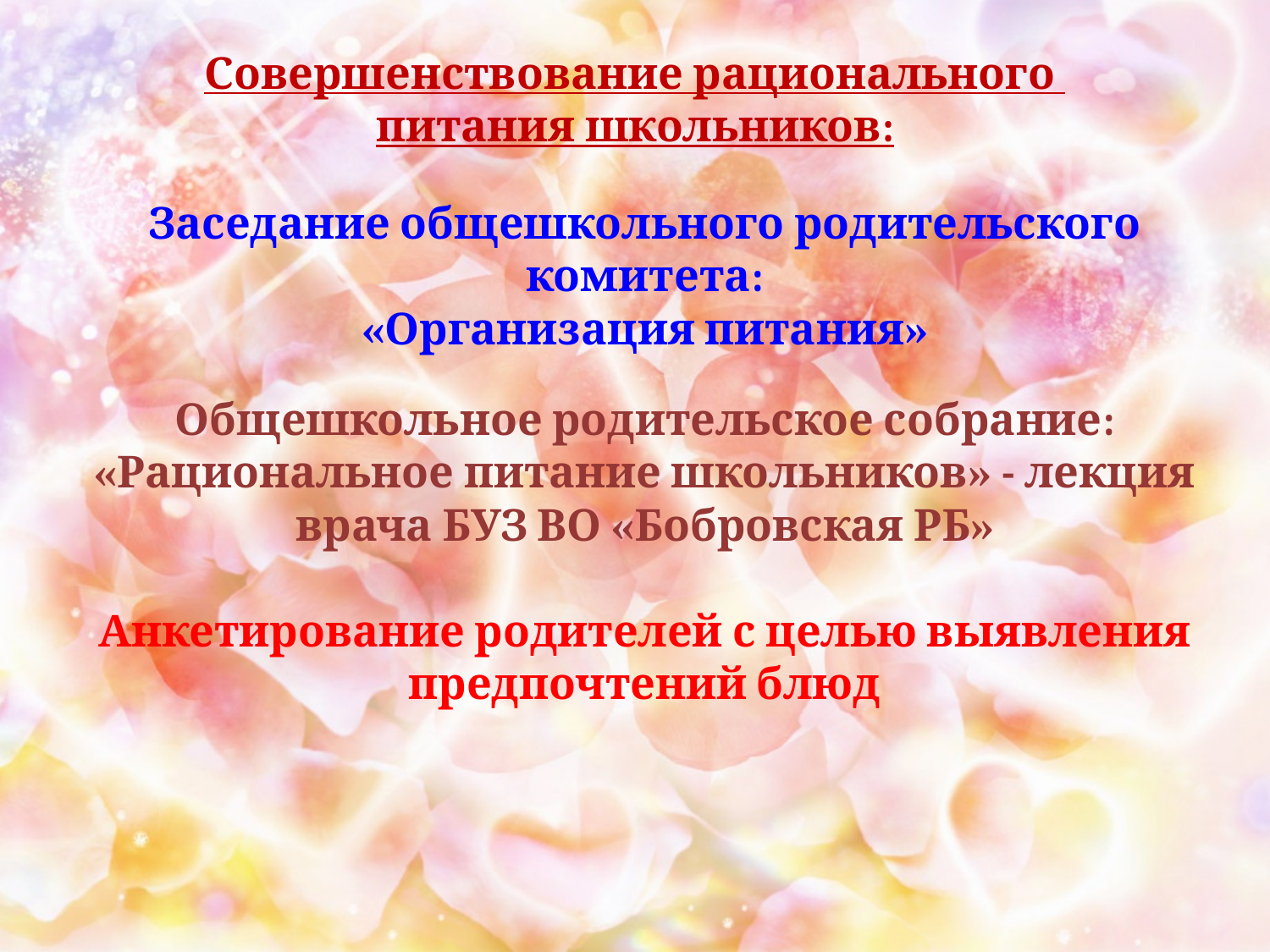

# Совершенствование рационального питания школьников:
Заседание общешкольного родительского комитета:
«Организация питания»

Общешкольное родительское собрание:
«Рациональное питание школьников» - лекция врача БУЗ ВО «Бобровская РБ»

Анкетирование родителей с целью выявления предпочтений блюд